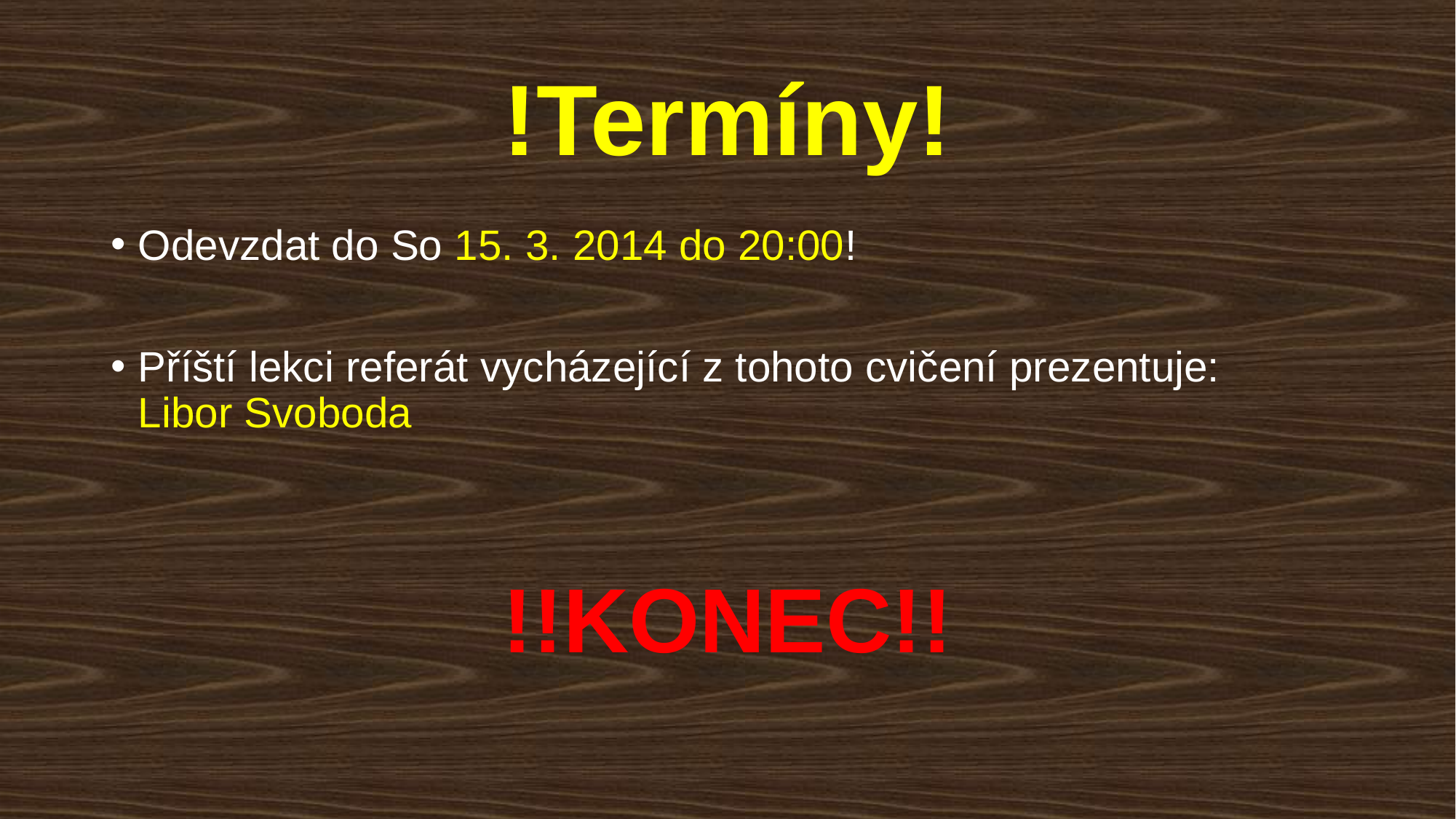

# !Termíny!
Odevzdat do So 15. 3. 2014 do 20:00!

Příští lekci referát vycházející z tohoto cvičení prezentuje:
Libor Svoboda

!!KONEC!!